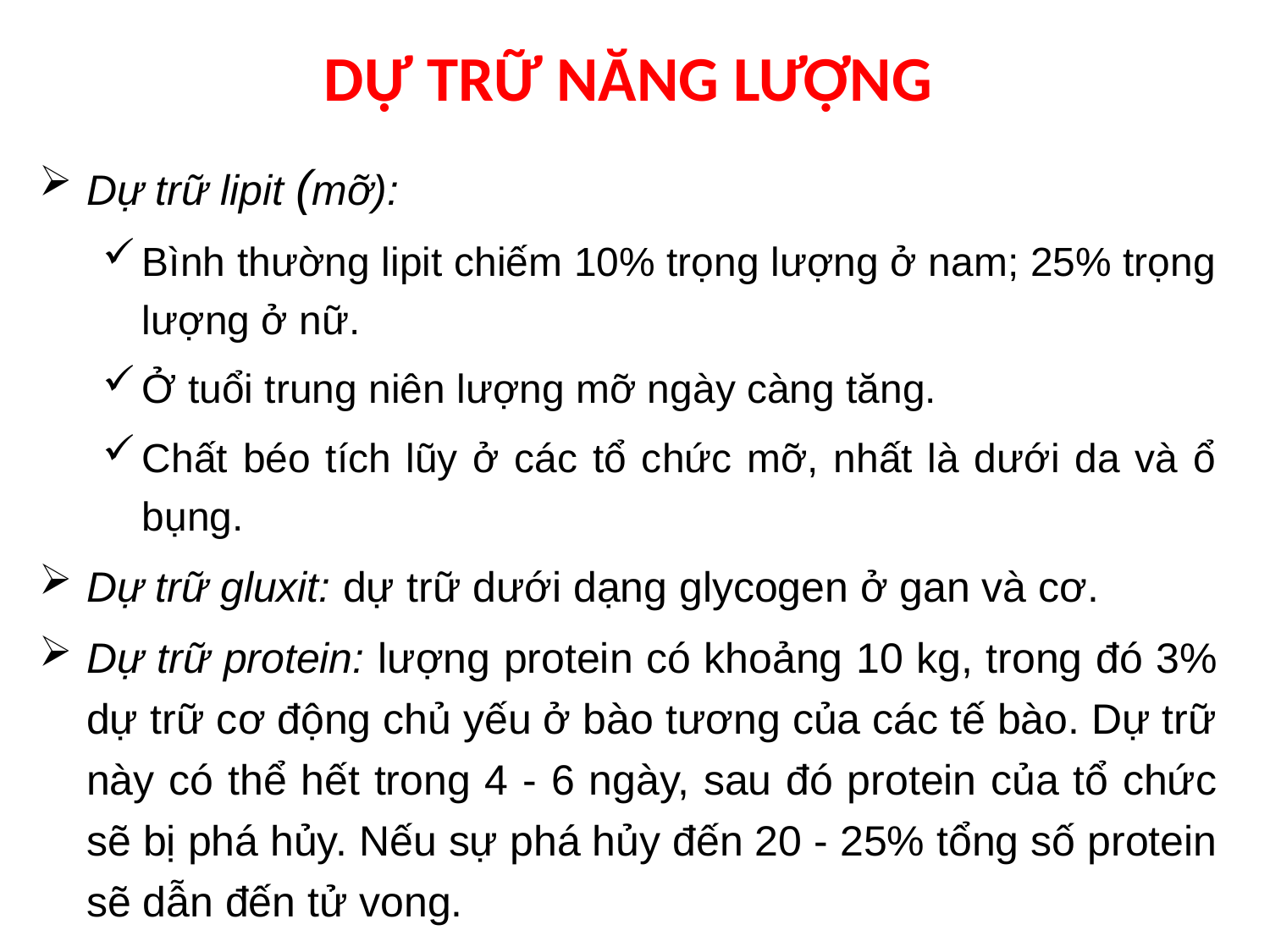

# DỰ TRỮ NĂNG LƯỢNG
Dự trữ lipit (mỡ):
Bình thường lipit chiếm 10% trọng lượng ở nam; 25% trọng lượng ở nữ.
Ở tuổi trung niên lượng mỡ ngày càng tăng.
Chất béo tích lũy ở các tổ chức mỡ, nhất là dưới da và ổ bụng.
Dự trữ gluxit: dự trữ dưới dạng glycogen ở gan và cơ.
Dự trữ protein: lượng protein có khoảng 10 kg, trong đó 3% dự trữ cơ động chủ yếu ở bào tương của các tế bào. Dự trữ này có thể hết trong 4 - 6 ngày, sau đó protein của tổ chức sẽ bị phá hủy. Nếu sự phá hủy đến 20 - 25% tổng số protein sẽ dẫn đến tử vong.